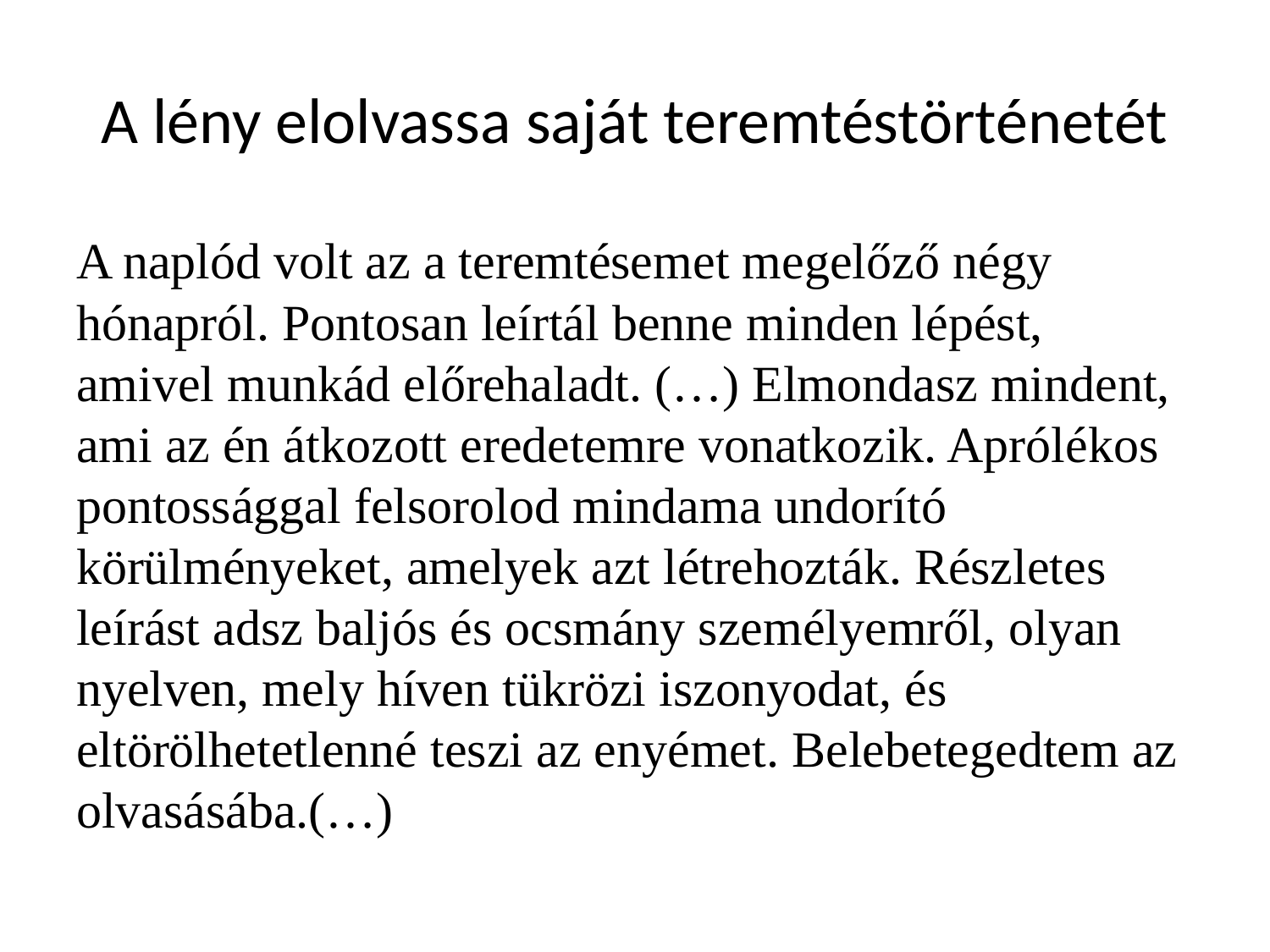

# A lény elolvassa saját teremtéstörténetét
A naplód volt az a teremtésemet megelőző négy hónapról. Pontosan leírtál benne minden lépést, amivel munkád előrehaladt. (…) Elmondasz mindent, ami az én átkozott eredetemre vonatkozik. Aprólékos pontossággal felsorolod mindama undorító körülményeket, amelyek azt létrehozták. Részletes leírást adsz baljós és ocsmány személyemről, olyan nyelven, mely híven tükrözi iszonyodat, és eltörölhetetlenné teszi az enyémet. Belebetegedtem az olvasásába.(…)